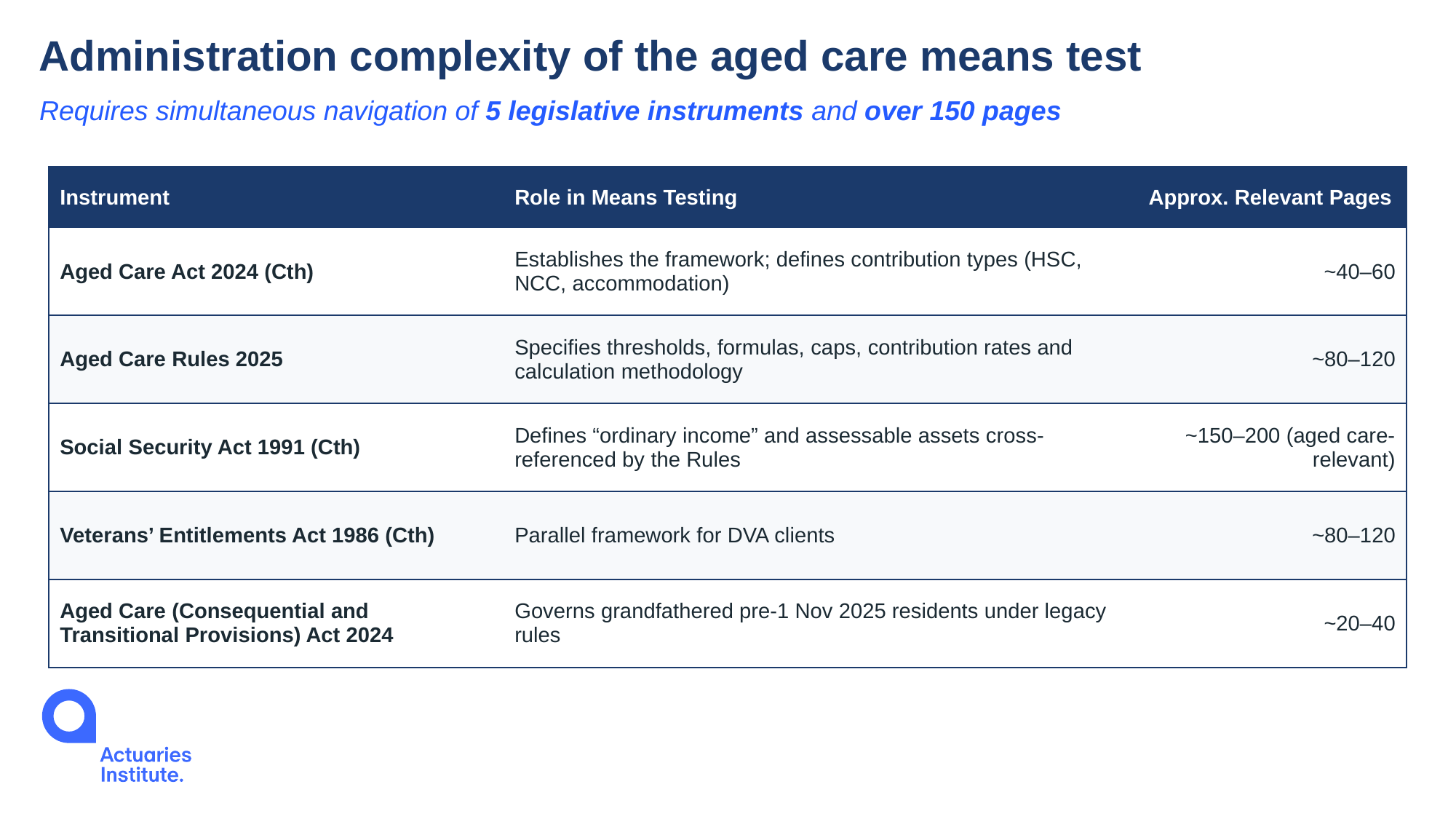

# Administration complexity of the aged care means test
Requires simultaneous navigation of 5 legislative instruments and over 150 pages

| Instrument | Role in Means Testing | Approx. Relevant Pages |
| --- | --- | --- |
| Aged Care Act 2024 (Cth) | Establishes the framework; defines contribution types (HSC, NCC, accommodation) | ~40–60 |
| Aged Care Rules 2025 | Specifies thresholds, formulas, caps, contribution rates and calculation methodology | ~80–120 |
| Social Security Act 1991 (Cth) | Defines “ordinary income” and assessable assets cross-referenced by the Rules | ~150–200 (aged care-relevant) |
| Veterans’ Entitlements Act 1986 (Cth) | Parallel framework for DVA clients | ~80–120 |
| Aged Care (Consequential and Transitional Provisions) Act 2024 | Governs grandfathered pre-1 Nov 2025 residents under legacy rules | ~20–40 |